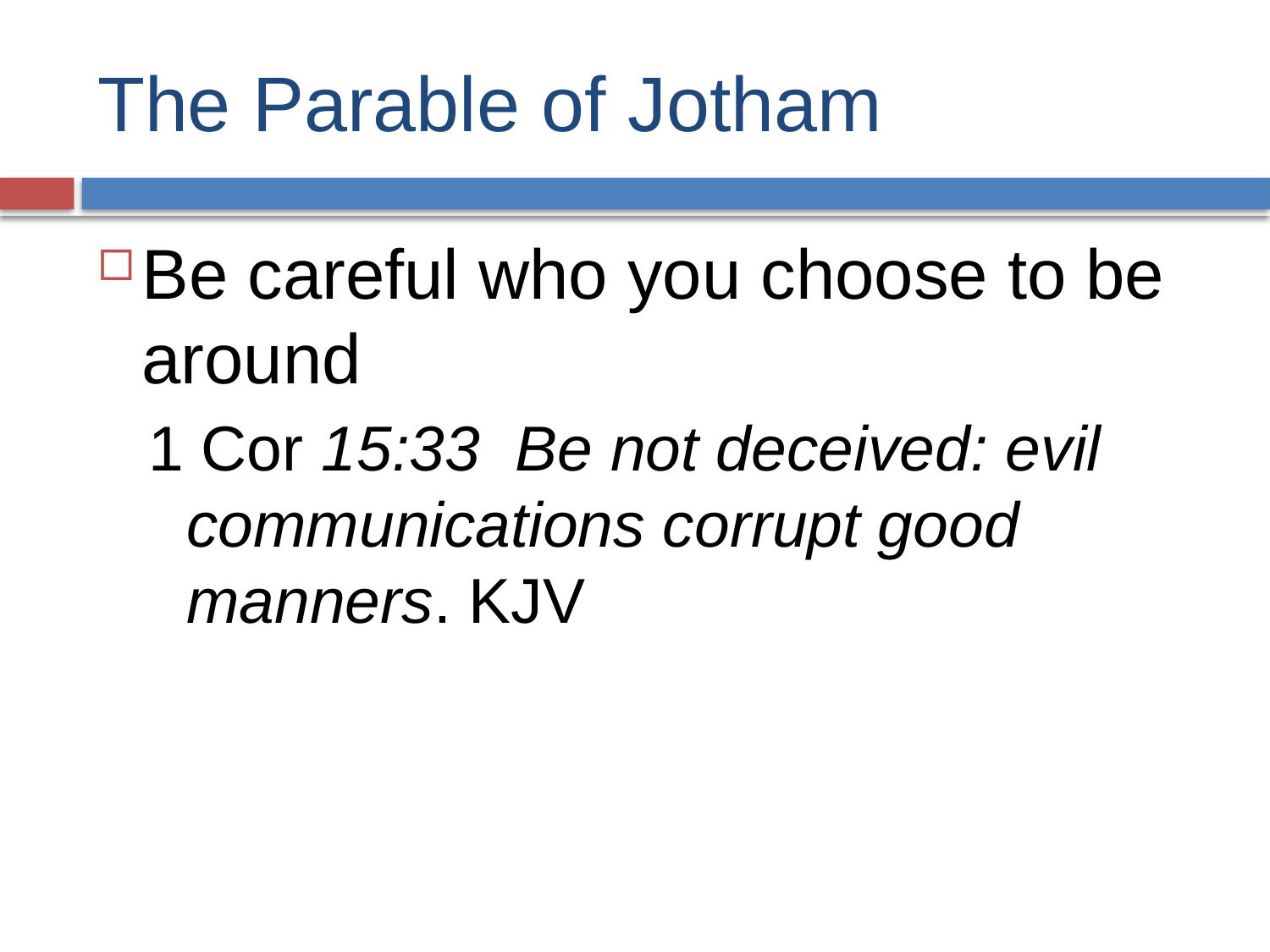

# The Parable of Jotham
Be careful who you choose to be around
1 Cor 15:33  Be not deceived: evil communications corrupt good manners. KJV